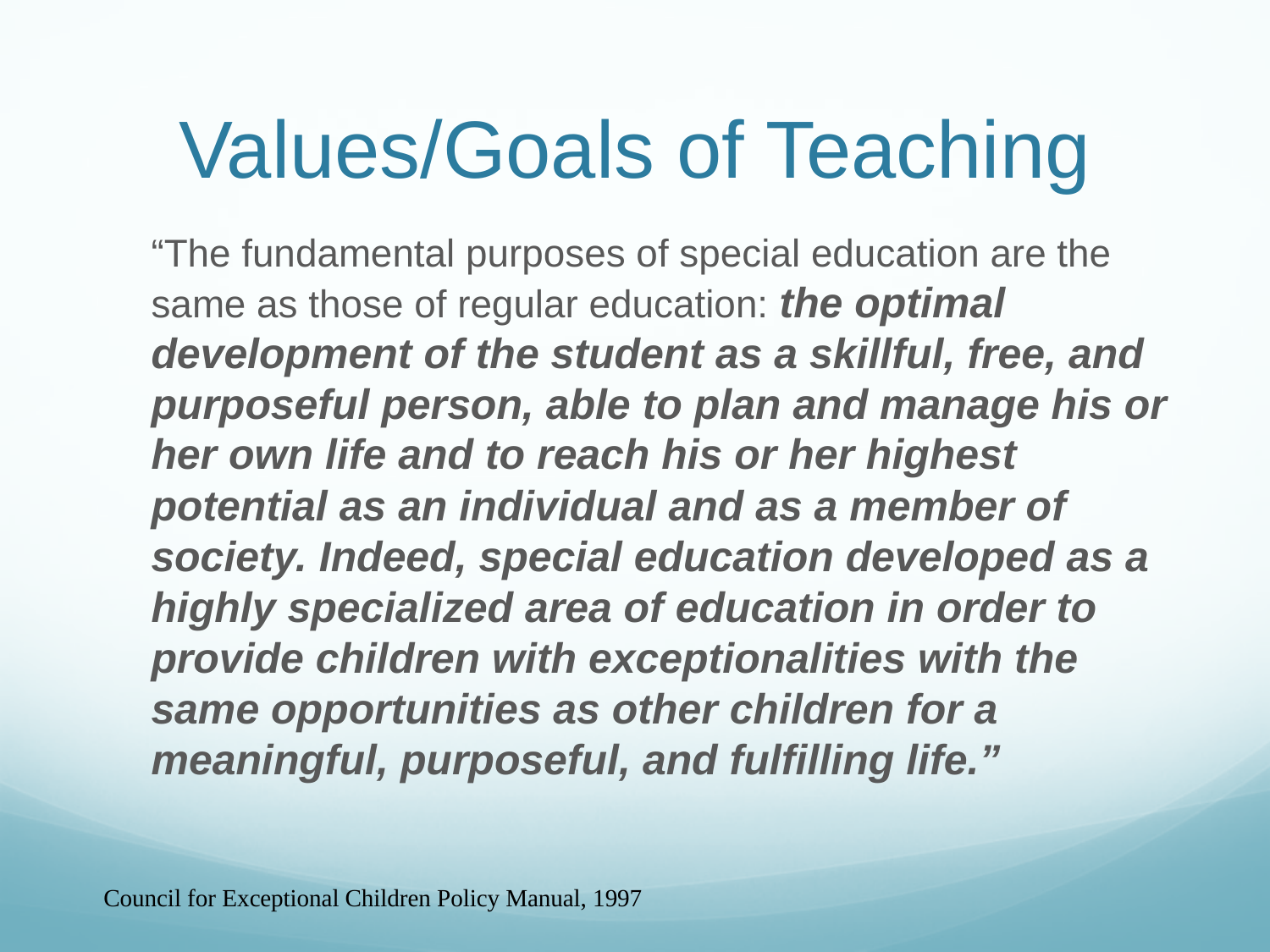

# Values/Goals of Teaching
“The fundamental purposes of special education are the same as those of regular education: the optimal development of the student as a skillful, free, and purposeful person, able to plan and manage his or her own life and to reach his or her highest potential as an individual and as a member of society. Indeed, special education developed as a highly specialized area of education in order to provide children with exceptionalities with the same opportunities as other children for a meaningful, purposeful, and fulfilling life.”
Council for Exceptional Children Policy Manual, 1997